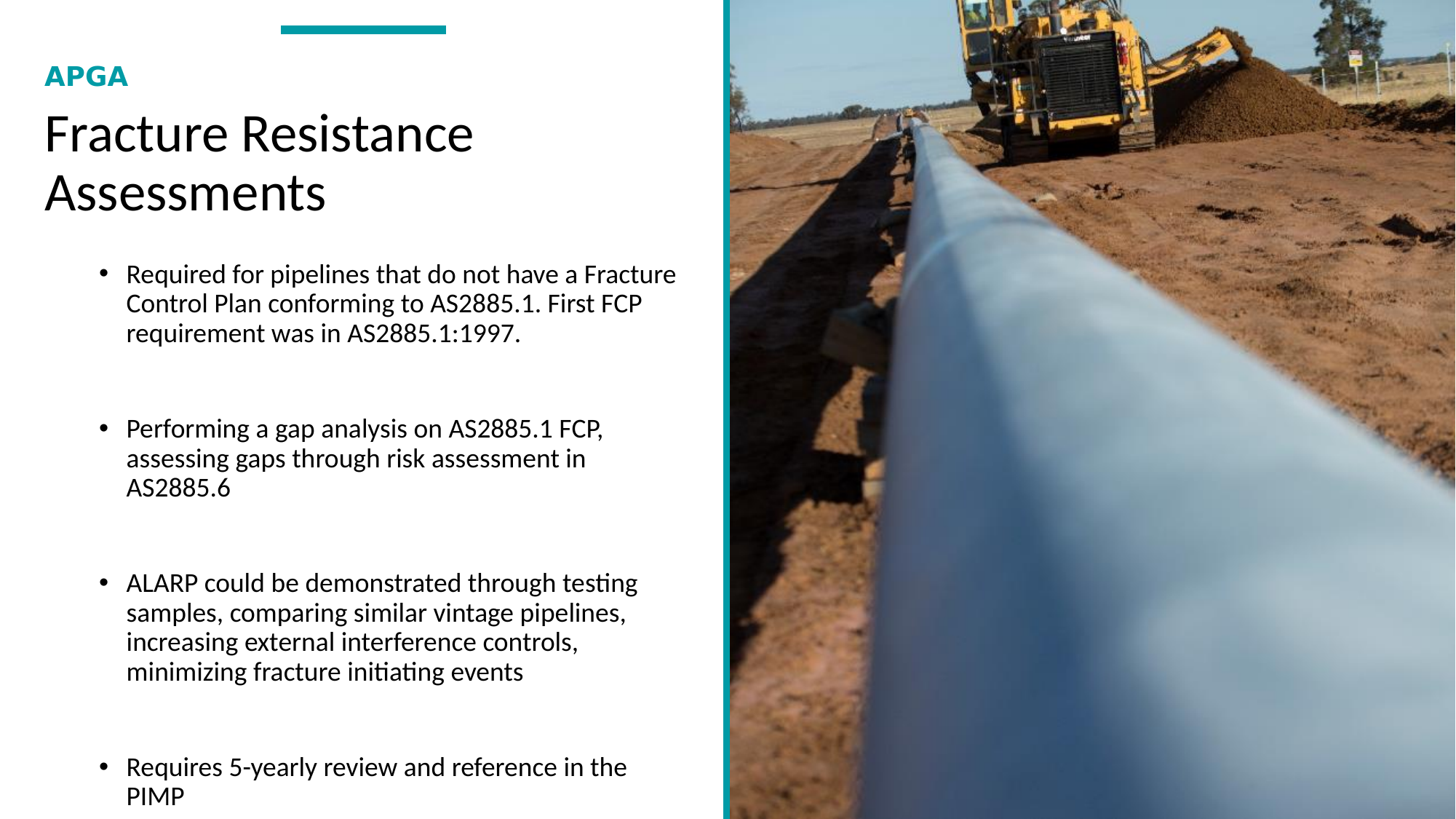

# Fracture Resistance Assessments
Required for pipelines that do not have a Fracture Control Plan conforming to AS2885.1. First FCP requirement was in AS2885.1:1997.

Performing a gap analysis on AS2885.1 FCP, assessing gaps through risk assessment in AS2885.6

ALARP could be demonstrated through testing samples, comparing similar vintage pipelines, increasing external interference controls, minimizing fracture initiating events

Requires 5-yearly review and reference in the PIMP